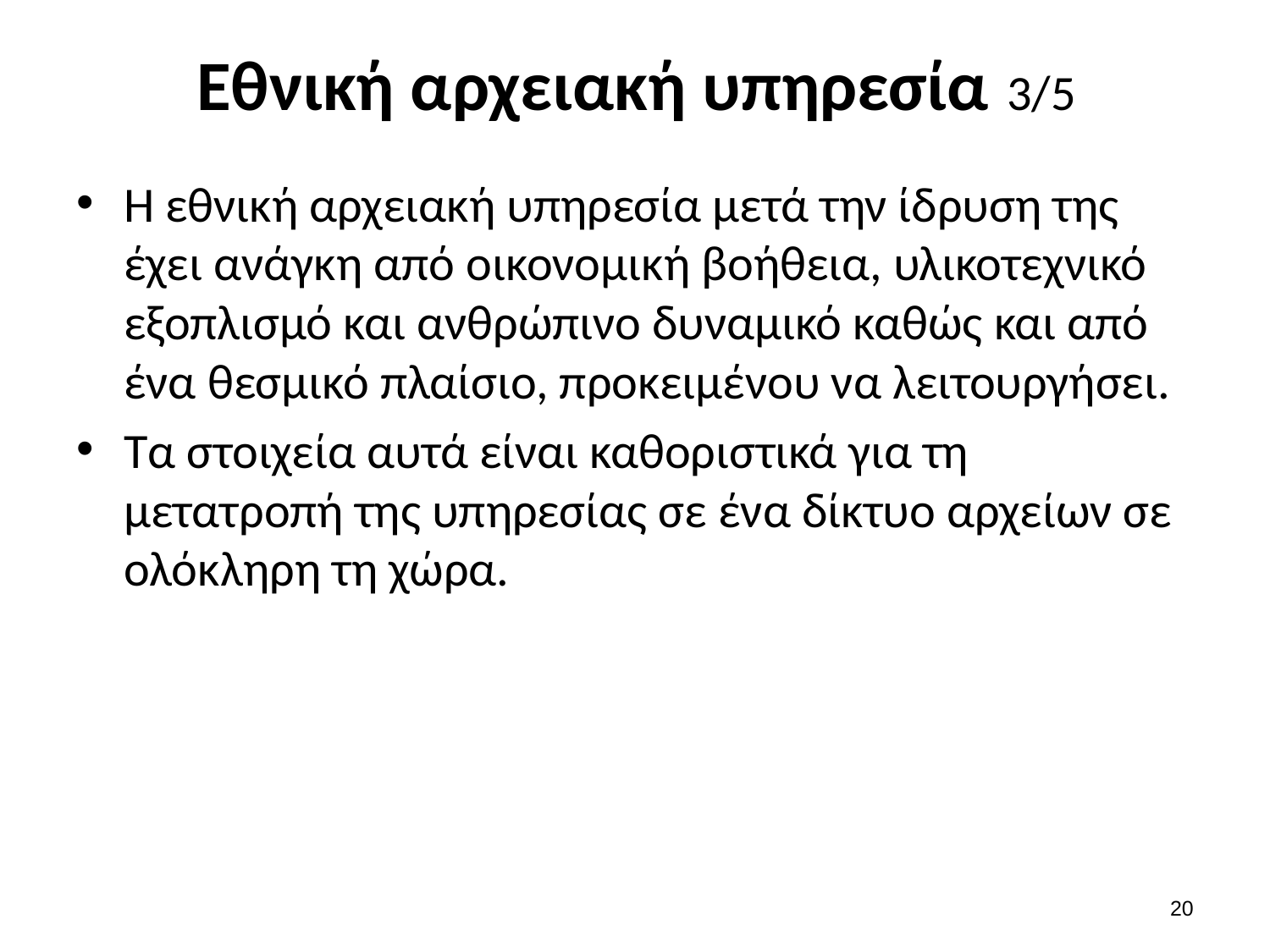

# Εθνική αρχειακή υπηρεσία 3/5
Η εθνική αρχειακή υπηρεσία μετά την ίδρυση της έχει ανάγκη από οικονομική βοήθεια, υλικοτεχνικό εξοπλισμό και ανθρώπινο δυναμικό καθώς και από ένα θεσμικό πλαίσιο, προκειμένου να λειτουργήσει.
Τα στοιχεία αυτά είναι καθοριστικά για τη μετατροπή της υπηρεσίας σε ένα δίκτυο αρχείων σε ολόκληρη τη χώρα.
20